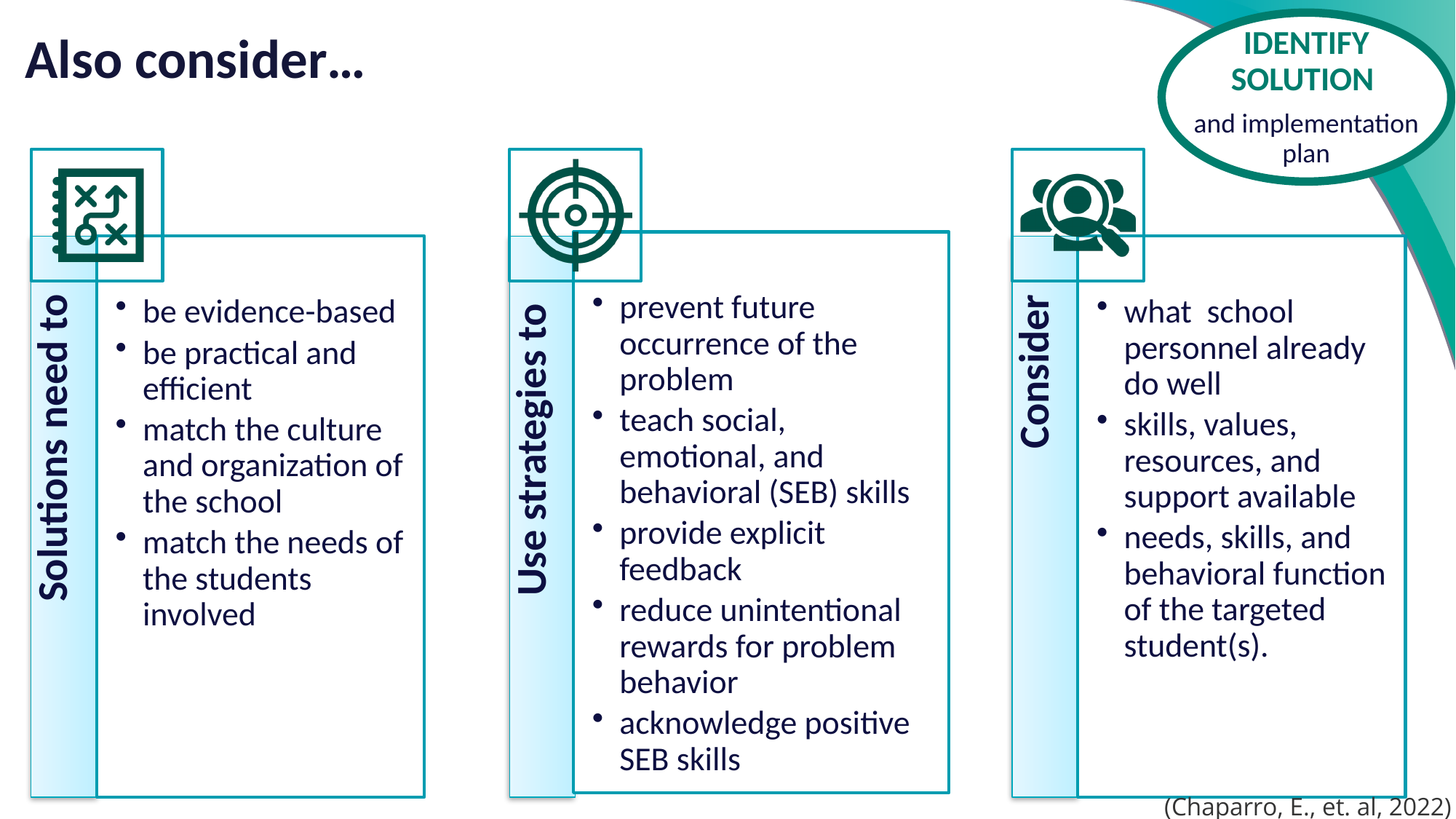

# Also consider…

IDENTIFY SOLUTION
and implementation plan
Solutions need to
be evidence-based
be practical and efficient
match the culture and organization of the school
match the needs of the students involved
Use strategies to
prevent future occurrence of the problem
teach social, emotional, and behavioral (SEB) skills
provide explicit feedback
reduce unintentional rewards for problem behavior
acknowledge positive SEB skills
Consider
what  school personnel already do well
skills, values, resources, and support available
needs, skills, and behavioral function of the targeted student(s).
(Chaparro, E., et. al, 2022)